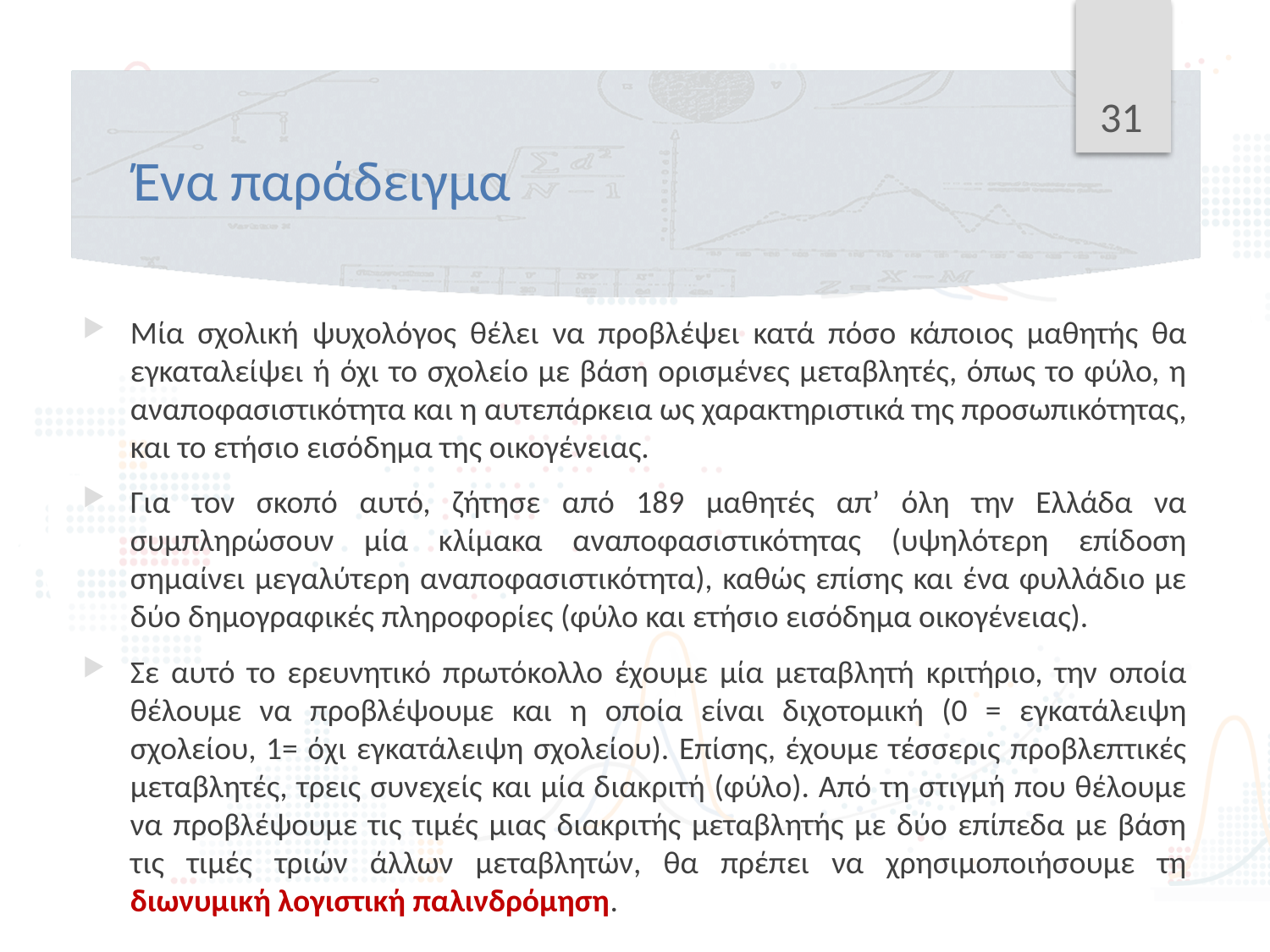

31
# Ένα παράδειγμα
Μία σχολική ψυχολόγος θέλει να προβλέψει κατά πόσο κάποιος μαθητής θα εγκαταλείψει ή όχι το σχολείο με βάση ορισμένες μεταβλητές, όπως το φύλο, η αναποφασιστικότητα και η αυτεπάρκεια ως χαρακτηριστικά της προσωπικότητας, και το ετήσιο εισόδημα της οικογένειας.
Για τον σκοπό αυτό, ζήτησε από 189 μαθητές απ’ όλη την Ελλάδα να συμπληρώσουν μία κλίμακα αναποφασιστικότητας (υψηλότερη επίδοση σημαίνει μεγαλύτερη αναποφασιστικότητα), καθώς επίσης και ένα φυλλάδιο με δύο δημογραφικές πληροφορίες (φύλο και ετήσιο εισόδημα οικογένειας).
Σε αυτό το ερευνητικό πρωτόκολλο έχουμε μία μεταβλητή κριτήριο, την οποία θέλουμε να προβλέψουμε και η οποία είναι διχοτομική (0 = εγκατάλειψη σχολείου, 1= όχι εγκατάλειψη σχολείου). Επίσης, έχουμε τέσσερις προβλεπτικές μεταβλητές, τρεις συνεχείς και μία διακριτή (φύλο). Από τη στιγμή που θέλουμε να προβλέψουμε τις τιμές μιας διακριτής μεταβλητής με δύο επίπεδα με βάση τις τιμές τριών άλλων μεταβλητών, θα πρέπει να χρησιμοποιήσουμε τη διωνυμική λογιστική παλινδρόμηση.